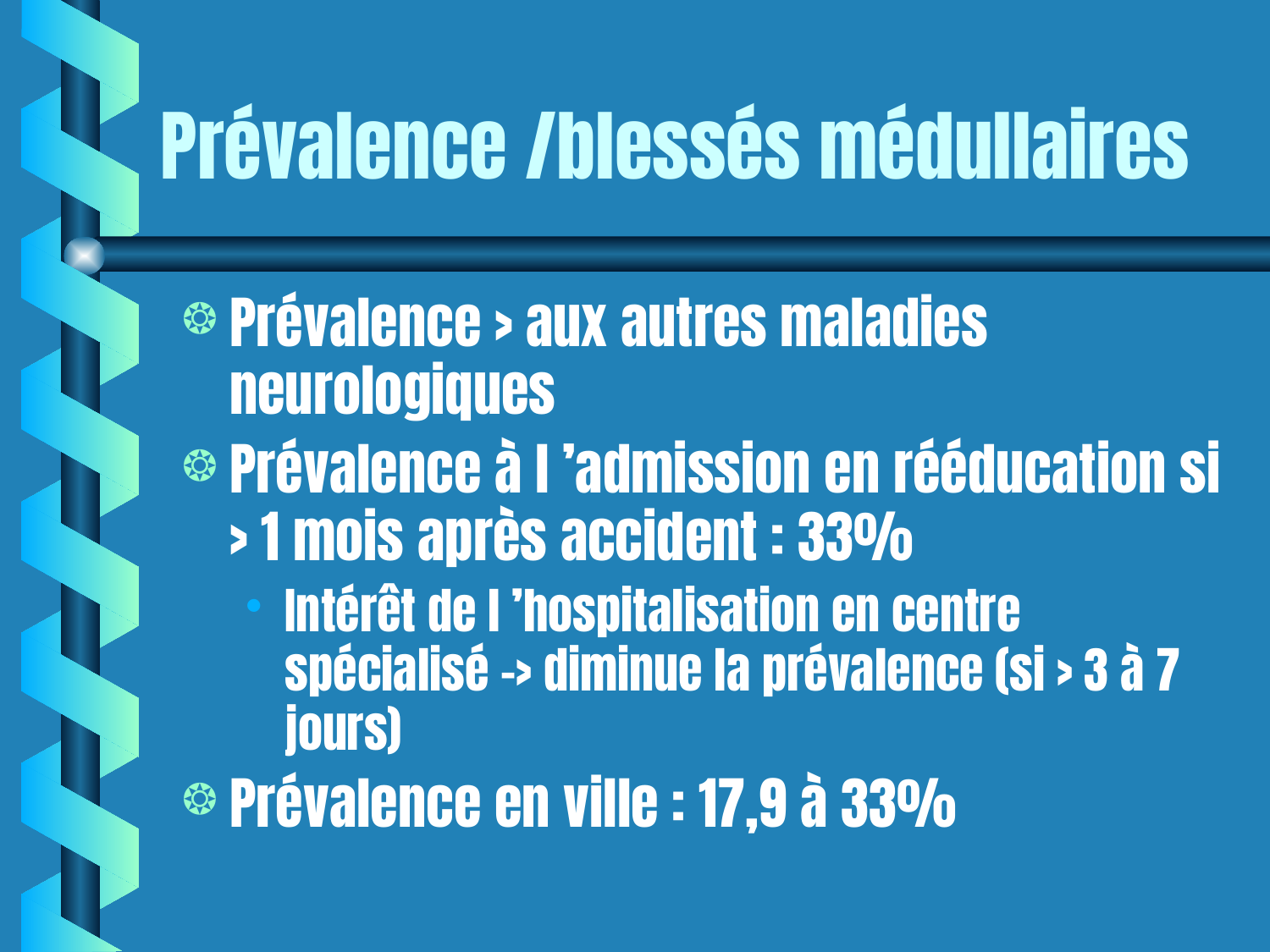

# Prévalence /blessés médullaires
Prévalence > aux autres maladies neurologiques
Prévalence à l ’admission en rééducation si > 1 mois après accident : 33%
Intérêt de l ’hospitalisation en centre spécialisé -> diminue la prévalence (si > 3 à 7 jours)
Prévalence en ville : 17,9 à 33%